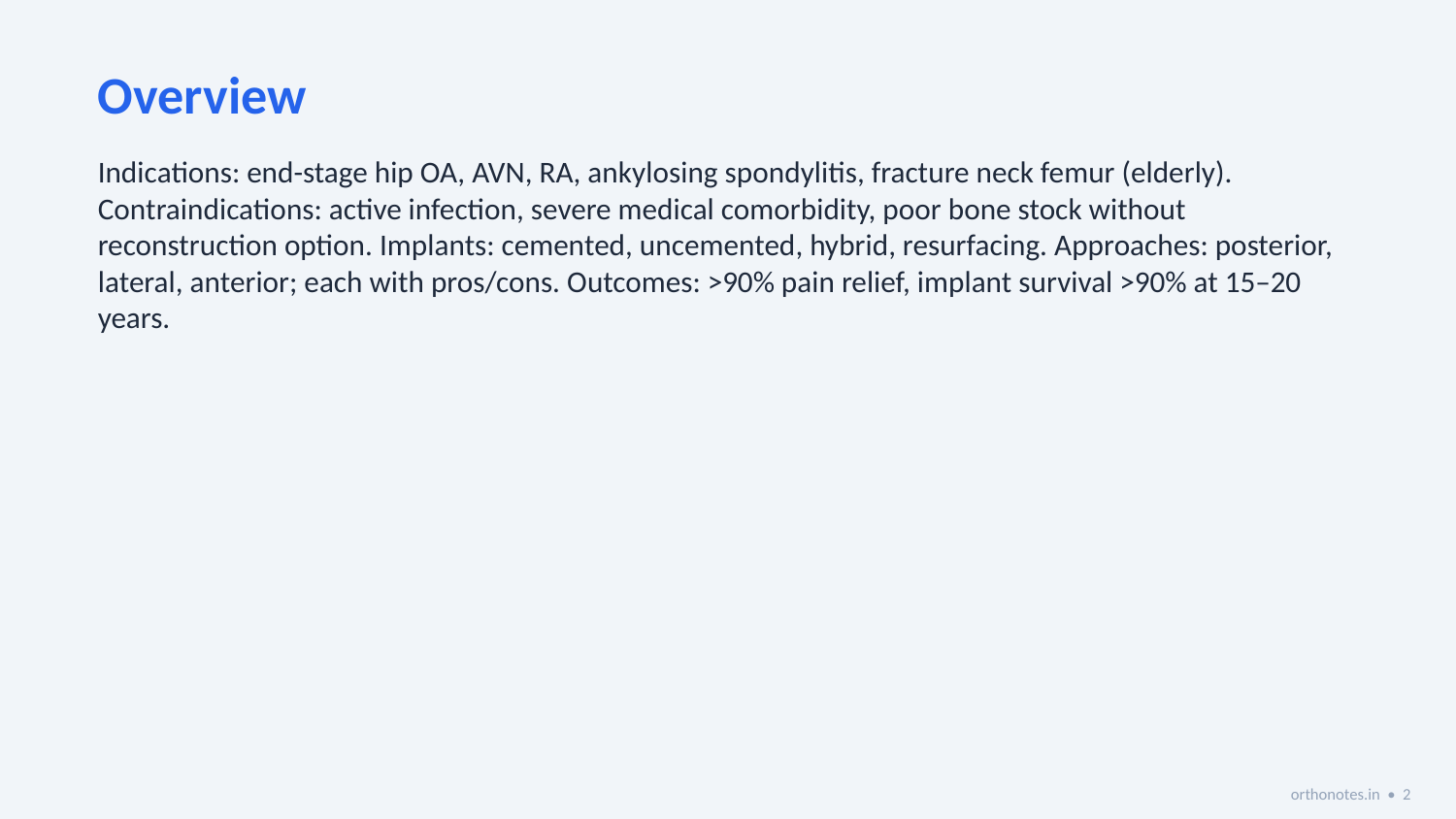

Overview
Indications: end-stage hip OA, AVN, RA, ankylosing spondylitis, fracture neck femur (elderly). Contraindications: active infection, severe medical comorbidity, poor bone stock without reconstruction option. Implants: cemented, uncemented, hybrid, resurfacing. Approaches: posterior, lateral, anterior; each with pros/cons. Outcomes: >90% pain relief, implant survival >90% at 15–20 years.
orthonotes.in  •  2